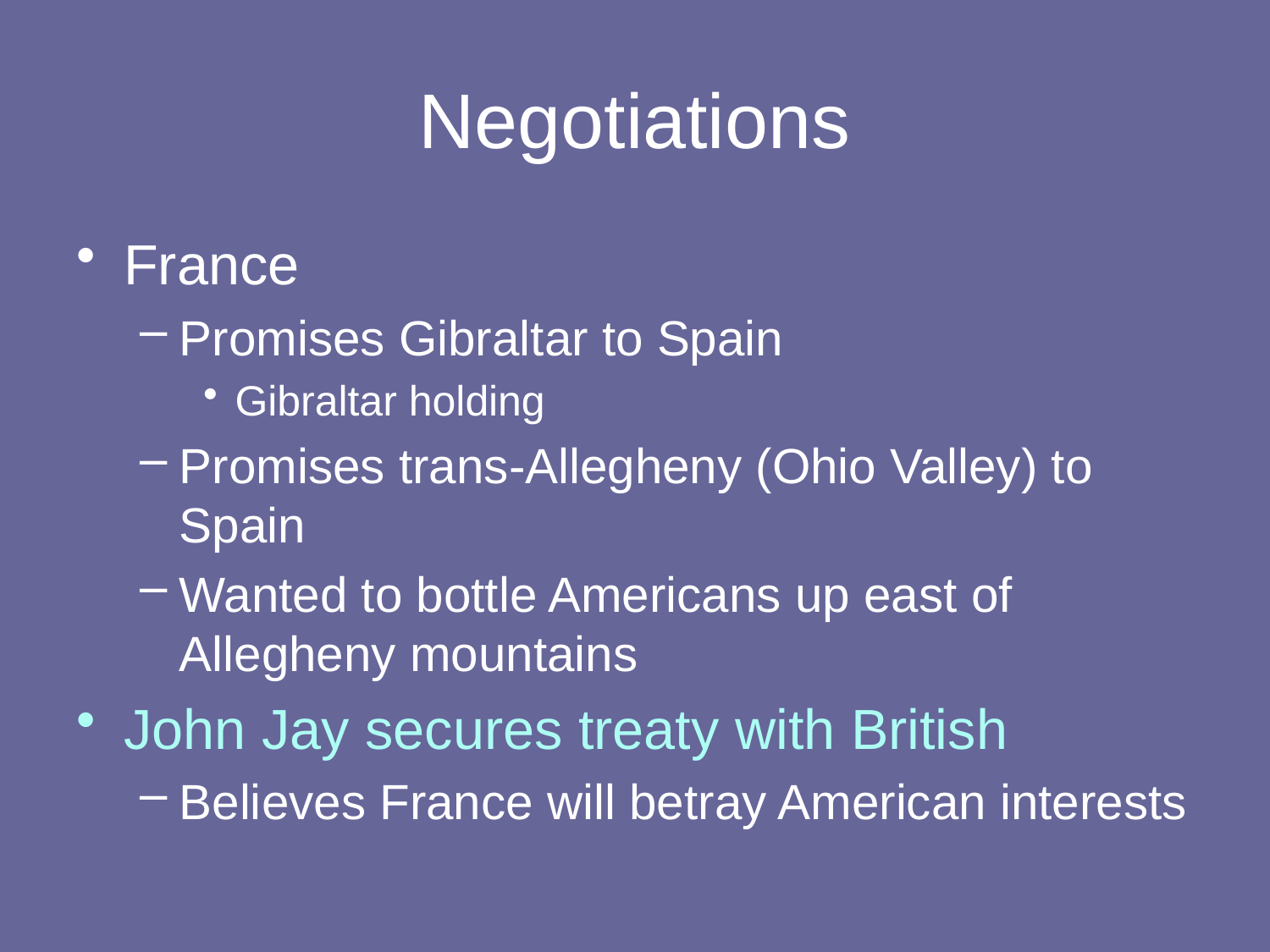

# Negotiations
France
Promises Gibraltar to Spain
Gibraltar holding
Promises trans-Allegheny (Ohio Valley) to Spain
Wanted to bottle Americans up east of Allegheny mountains
John Jay secures treaty with British
Believes France will betray American interests